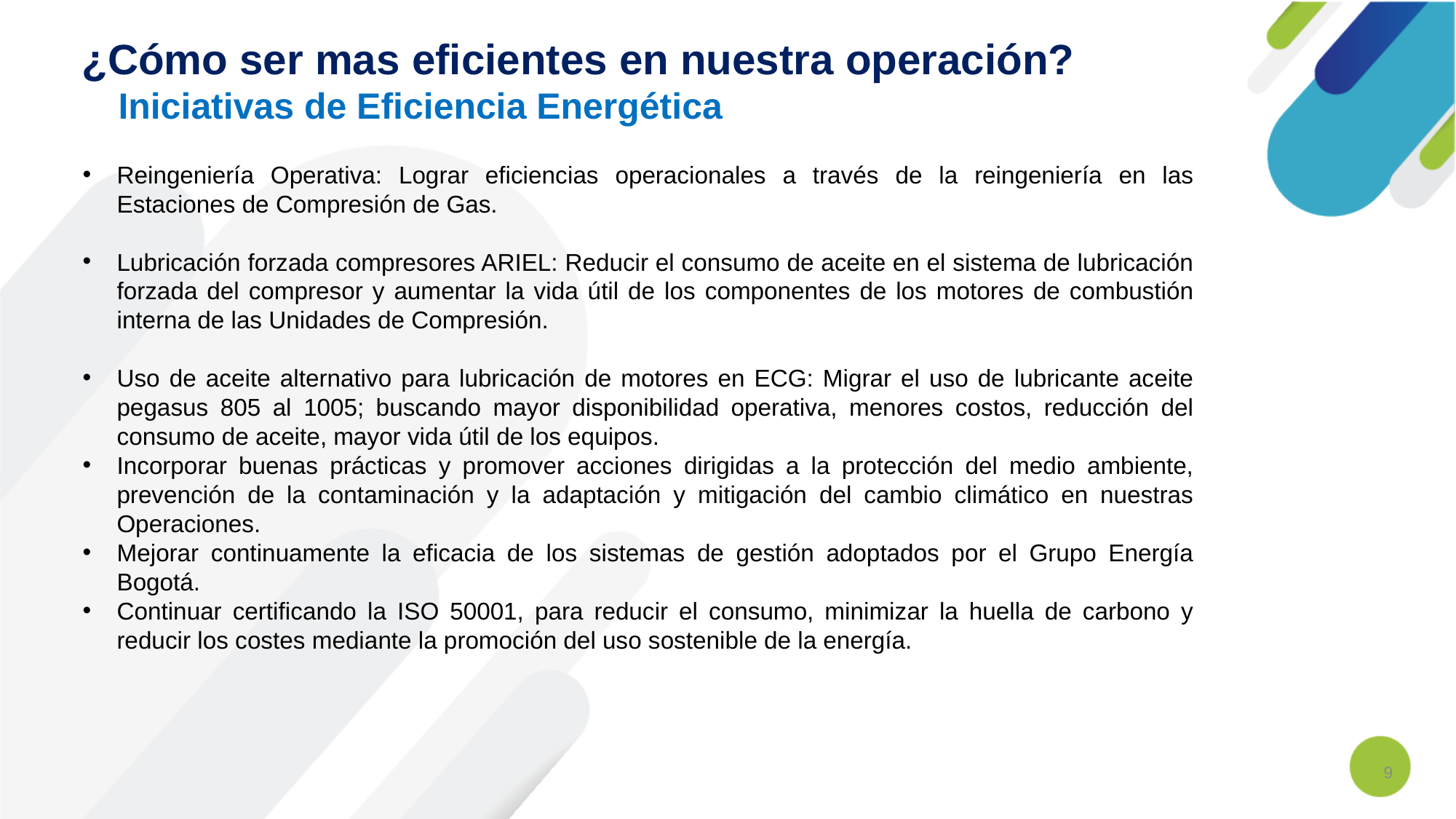

¿Cómo ser mas eficientes en nuestra operación?
Iniciativas de Eficiencia Energética
Reingeniería Operativa: Lograr eficiencias operacionales a través de la reingeniería en las Estaciones de Compresión de Gas.

Lubricación forzada compresores ARIEL: Reducir el consumo de aceite en el sistema de lubricación forzada del compresor y aumentar la vida útil de los componentes de los motores de combustión interna de las Unidades de Compresión.

Uso de aceite alternativo para lubricación de motores en ECG: Migrar el uso de lubricante aceite pegasus 805 al 1005; buscando mayor disponibilidad operativa, menores costos, reducción del consumo de aceite, mayor vida útil de los equipos.
Incorporar buenas prácticas y promover acciones dirigidas a la protección del medio ambiente, prevención de la contaminación y la adaptación y mitigación del cambio climático en nuestras Operaciones.
Mejorar continuamente la eficacia de los sistemas de gestión adoptados por el Grupo Energía Bogotá.
Continuar certificando la ISO 50001, para reducir el consumo, minimizar la huella de carbono y reducir los costes mediante la promoción del uso sostenible de la energía.

9